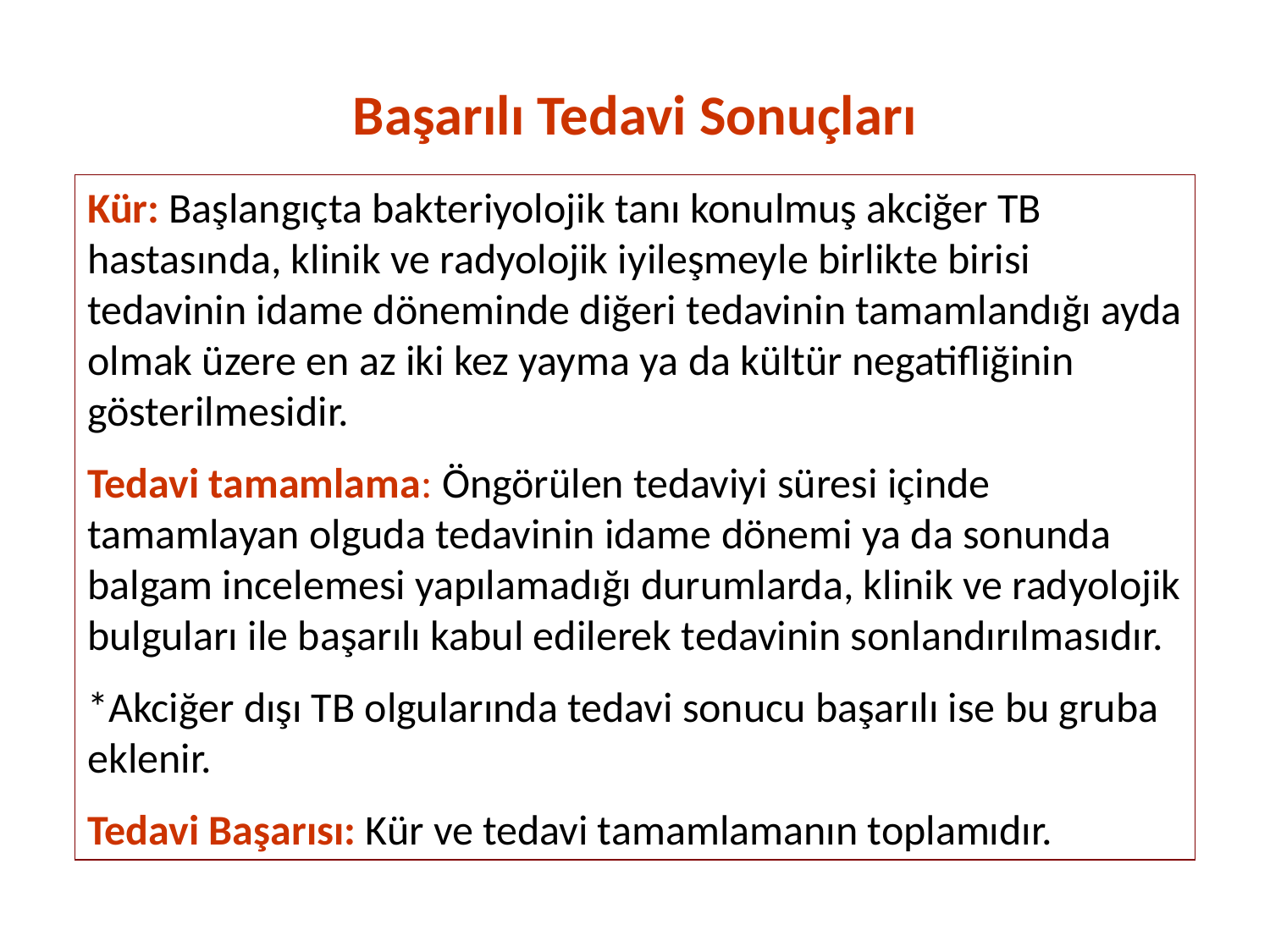

Başarılı Tedavi Sonuçları
Kür: Başlangıçta bakteriyolojik tanı konulmuş akciğer TB hastasında, klinik ve radyolojik iyileşmeyle birlikte birisi tedavinin idame döneminde diğeri tedavinin tamamlandığı ayda olmak üzere en az iki kez yayma ya da kültür negatifliğinin gösterilmesidir.
Tedavi tamamlama: Öngörülen tedaviyi süresi içinde tamamlayan olguda tedavinin idame dönemi ya da sonunda balgam incelemesi yapılamadığı durumlarda, klinik ve radyolojik bulguları ile başarılı kabul edilerek tedavinin sonlandırılmasıdır.
*Akciğer dışı TB olgularında tedavi sonucu başarılı ise bu gruba eklenir.
Tedavi Başarısı: Kür ve tedavi tamamlamanın toplamıdır.